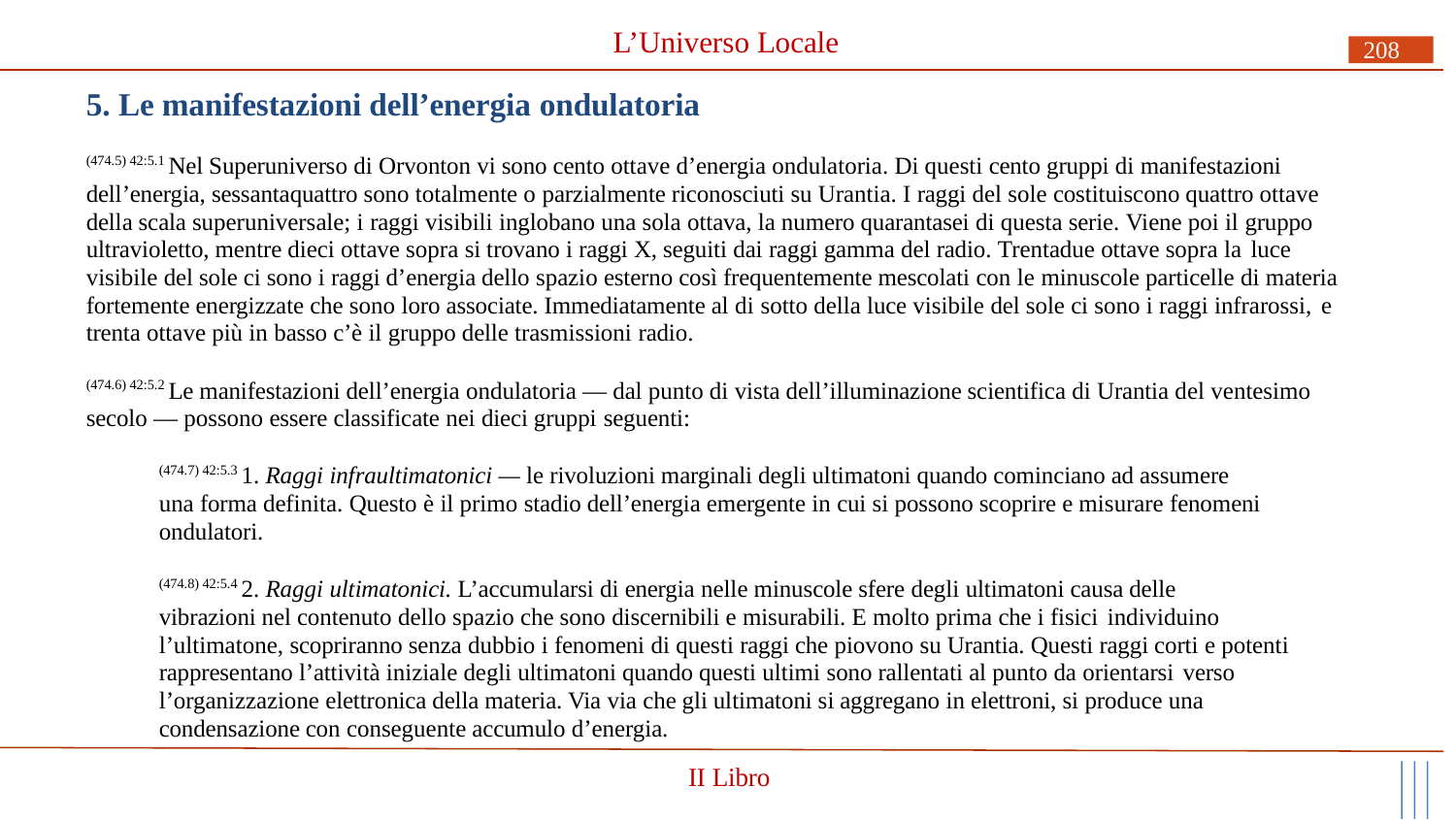

# L’Universo Locale
208

5. Le manifestazioni dell’energia ondulatoria
(474.5) 42:5.1 Nel Superuniverso di Orvonton vi sono cento ottave d’energia ondulatoria. Di questi cento gruppi di manifestazioni  dell’energia, sessantaquattro sono totalmente o parzialmente riconosciuti su Urantia. I raggi del sole costituiscono quattro ottave  della scala superuniversale; i raggi visibili inglobano una sola ottava, la numero quarantasei di questa serie. Viene poi il gruppo  ultravioletto, mentre dieci ottave sopra si trovano i raggi X, seguiti dai raggi gamma del radio. Trentadue ottave sopra la luce
visibile del sole ci sono i raggi d’energia dello spazio esterno così frequentemente mescolati con le minuscole particelle di materia  fortemente energizzate che sono loro associate. Immediatamente al di sotto della luce visibile del sole ci sono i raggi infrarossi, e
trenta ottave più in basso c’è il gruppo delle trasmissioni radio.

(474.6) 42:5.2 Le manifestazioni dell’energia ondulatoria — dal punto di vista dell’illuminazione scientifica di Urantia del ventesimo  secolo — possono essere classificate nei dieci gruppi seguenti:

(474.7) 42:5.3 1. Raggi infraultimatonici — le rivoluzioni marginali degli ultimatoni quando cominciano ad assumere  una forma definita. Questo è il primo stadio dell’energia emergente in cui si possono scoprire e misurare fenomeni  ondulatori.

(474.8) 42:5.4 2. Raggi ultimatonici. L’accumularsi di energia nelle minuscole sfere degli ultimatoni causa delle  vibrazioni nel contenuto dello spazio che sono discernibili e misurabili. E molto prima che i fisici individuino
l’ultimatone, scopriranno senza dubbio i fenomeni di questi raggi che piovono su Urantia. Questi raggi corti e potenti  rappresentano l’attività iniziale degli ultimatoni quando questi ultimi sono rallentati al punto da orientarsi verso
l’organizzazione elettronica della materia. Via via che gli ultimatoni si aggregano in elettroni, si produce una  condensazione con conseguente accumulo d’energia.

II Libro